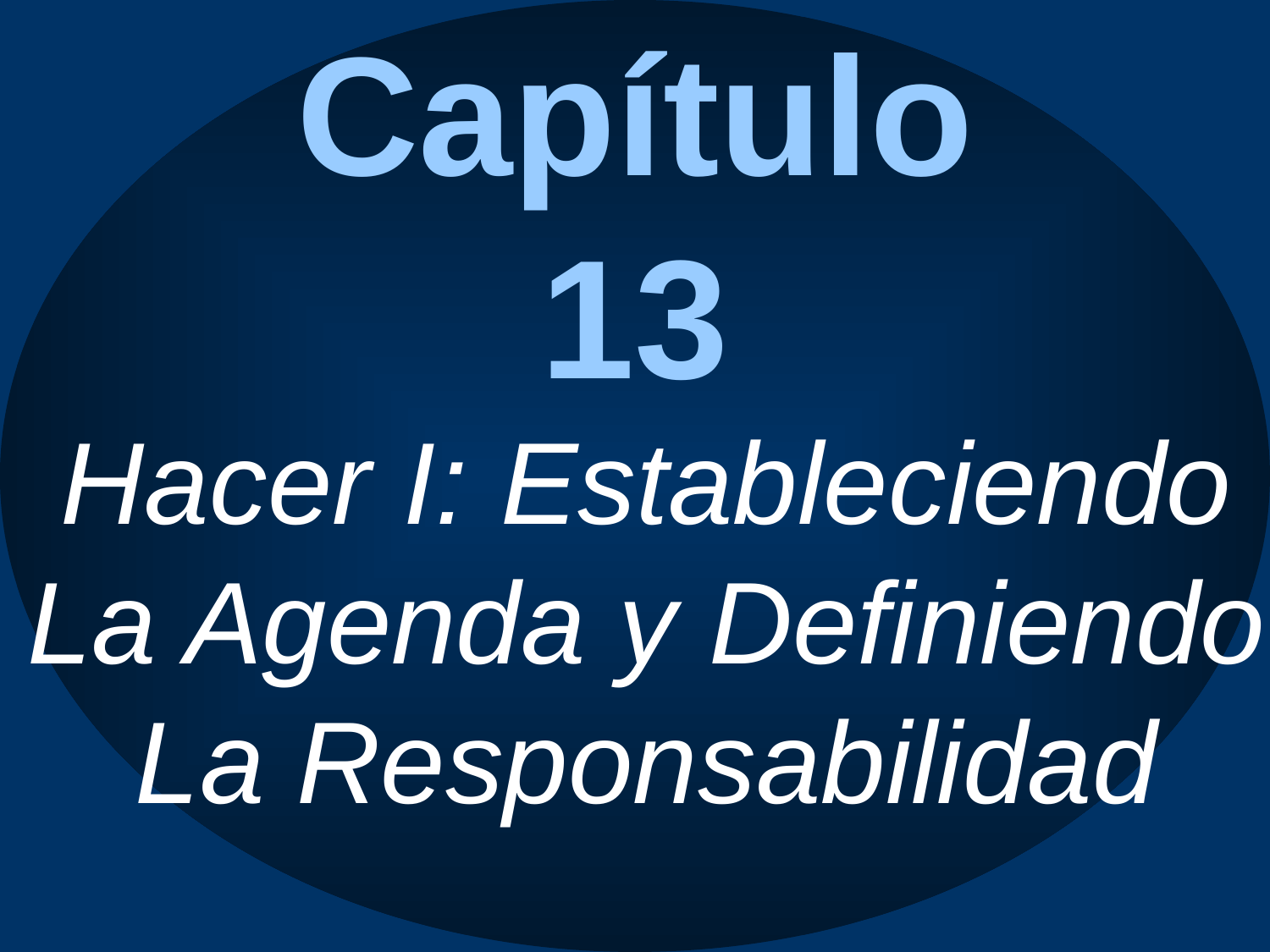

Capítulo 13
Hacer I: Estableciendo
La Agenda y Definiendo
La Responsabilidad